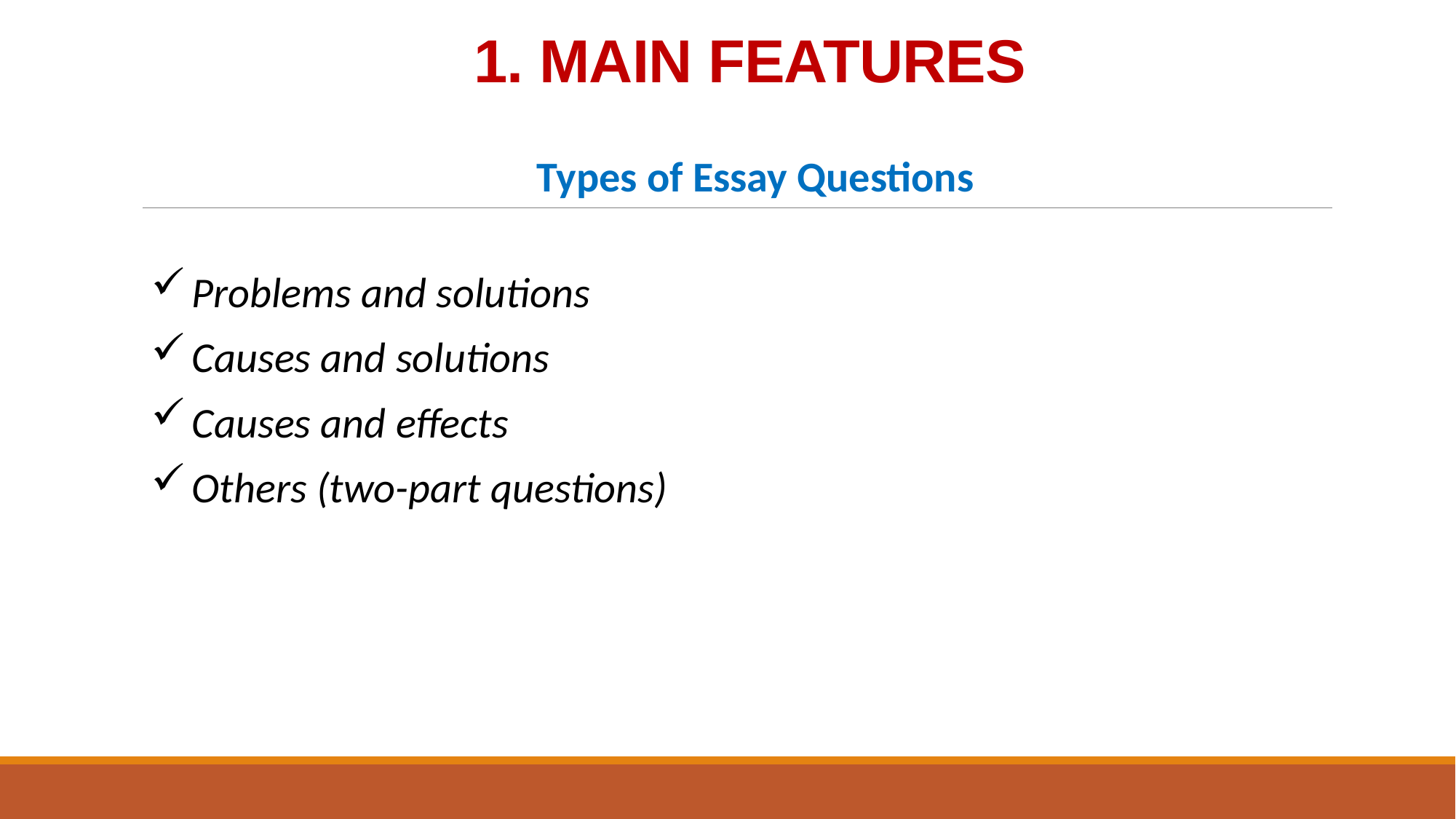

# 1. MAIN FEATURES
Types of Essay Questions
Problems and solutions
Causes and solutions
Causes and effects
Others (two-part questions)